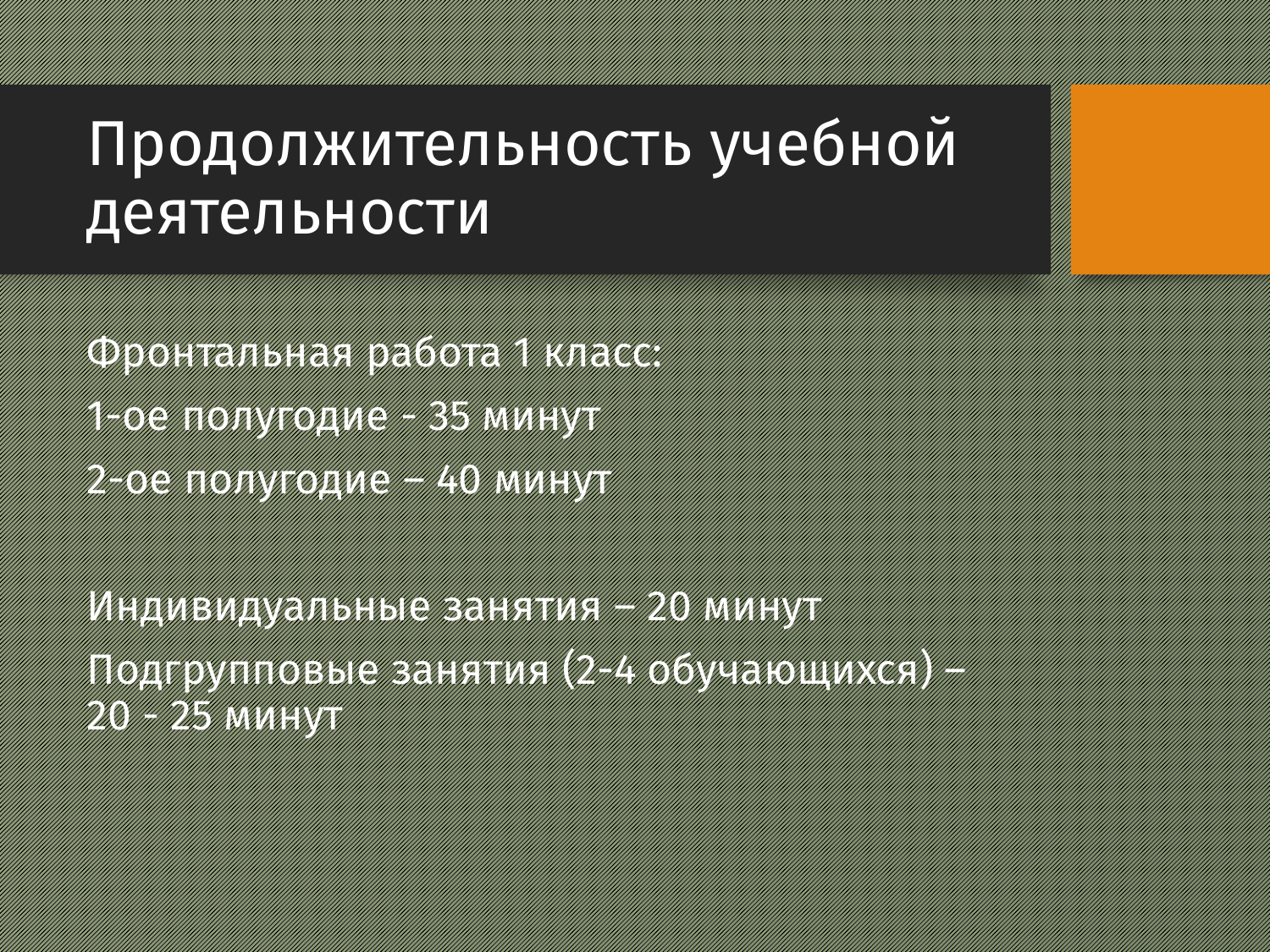

# Продолжительность учебной деятельности
Фронтальная работа 1 класс:
1-ое полугодие - 35 минут
2-ое полугодие – 40 минут

Индивидуальные занятия – 20 минут
Подгрупповые занятия (2-4 обучающихся) – 20 - 25 минут